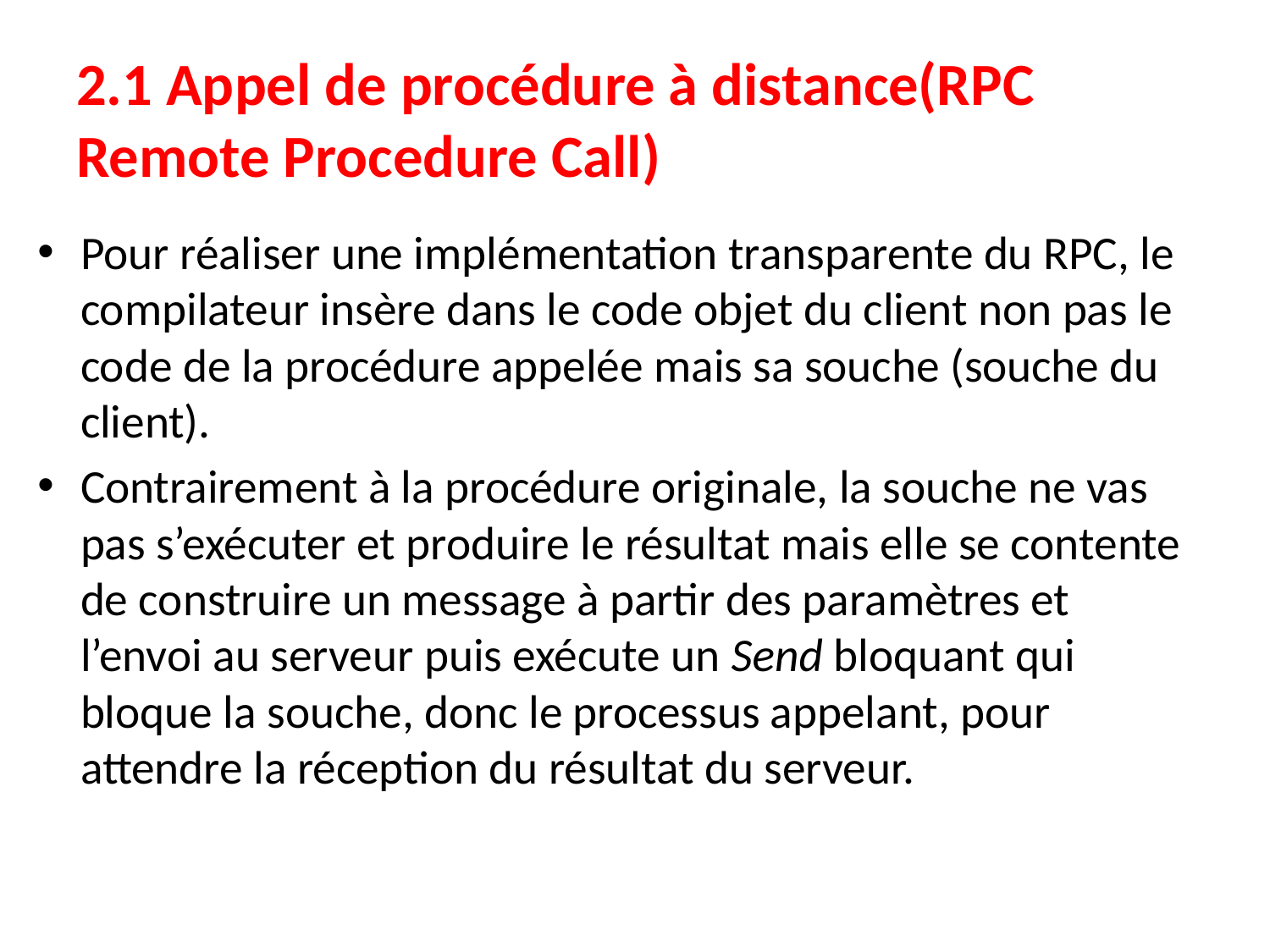

# 2.1 Appel de procédure à distance(RPC Remote Procedure Call)
Pour réaliser une implémentation transparente du RPC, le compilateur insère dans le code objet du client non pas le code de la procédure appelée mais sa souche (souche du client).
Contrairement à la procédure originale, la souche ne vas pas s’exécuter et produire le résultat mais elle se contente de construire un message à partir des paramètres et l’envoi au serveur puis exécute un Send bloquant qui bloque la souche, donc le processus appelant, pour attendre la réception du résultat du serveur.